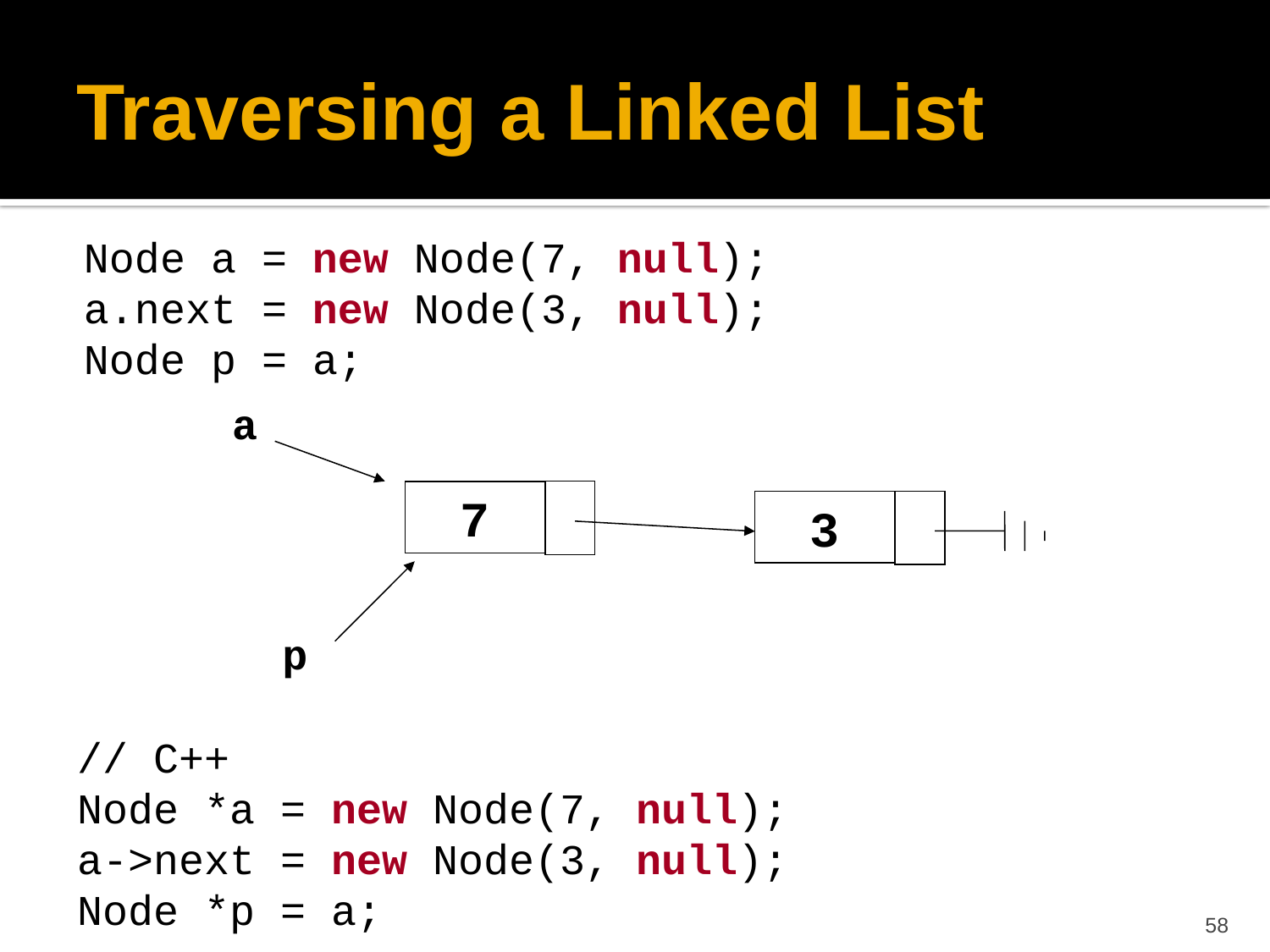

# Traversing a Linked List
Node a = new Node(7, null);
a.next = new Node(3, null);
Node p = a;
a

7

3

p
// C++
Node *a = new Node(7, null);
a->next = new Node(3, null);
Node *p = a;
58